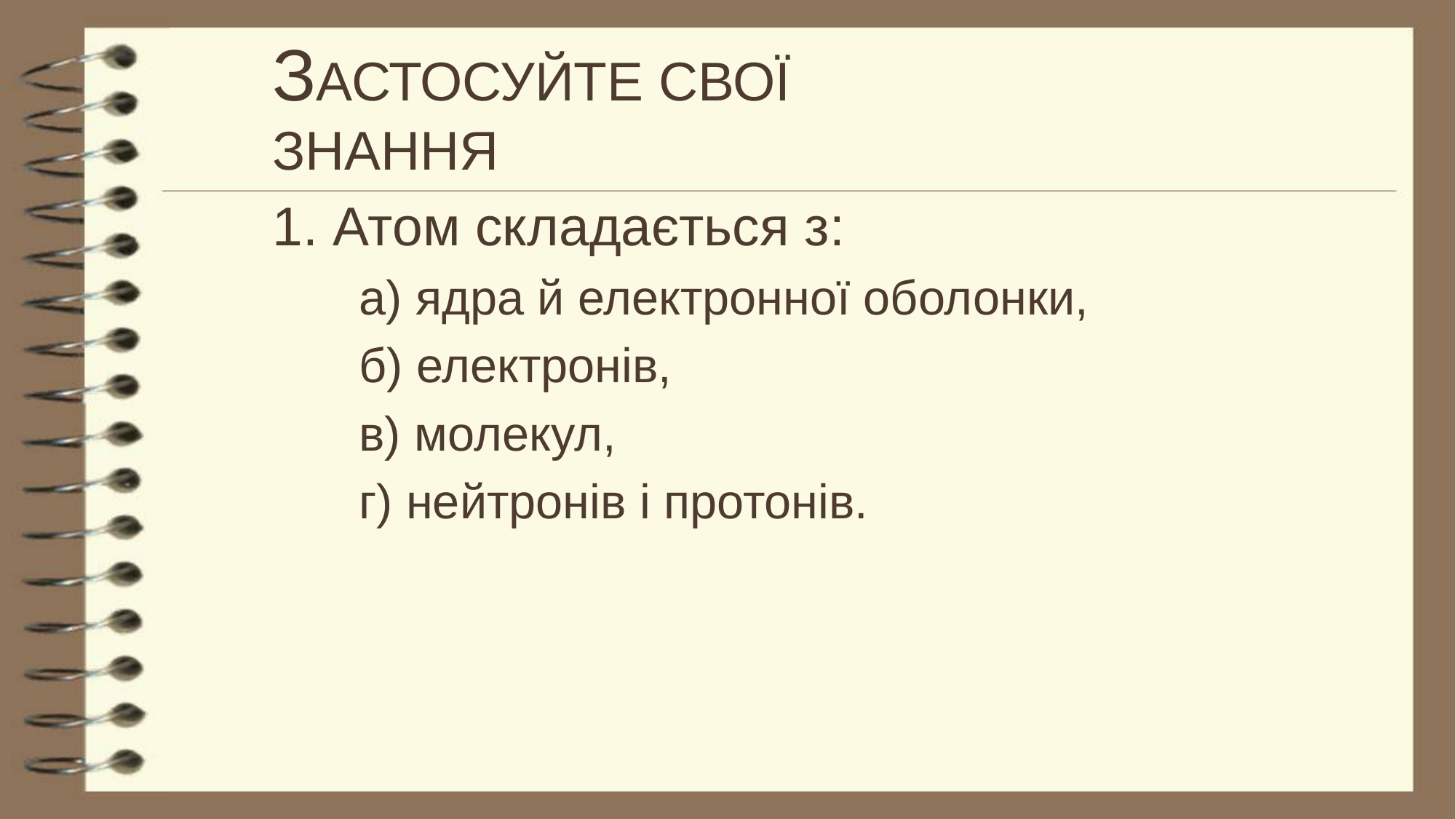

# Застосуйте свої знання
1. Атом складається з:
а) ядра й електронної оболонки,
б) електронів,
в) молекул,
г) нейтронів і протонів.